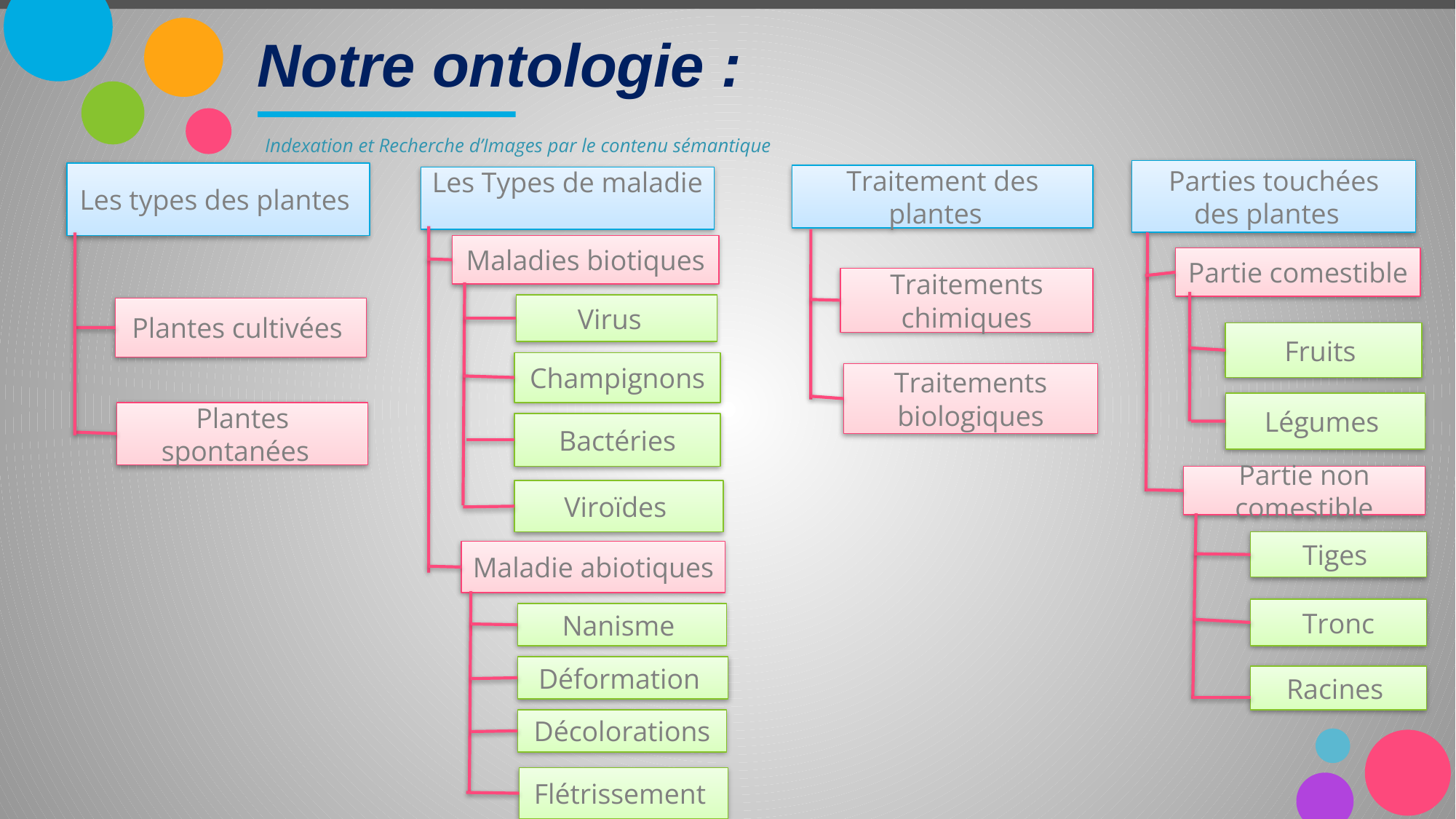

# Notre ontologie :
Indexation et Recherche d’Images par le contenu sémantique
Parties touchées des plantes
Les types des plantes
Traitement des plantes
Les Types de maladie
Maladies biotiques
Partie comestible
Traitements chimiques
Virus
Plantes cultivées
Fruits
Champignons
Traitements biologiques
Légumes
Plantes spontanées
Bactéries
Partie non comestible
Viroïdes
Tiges
Maladie abiotiques
Tronc
Nanisme
Déformation
Racines
Décolorations
Flétrissement